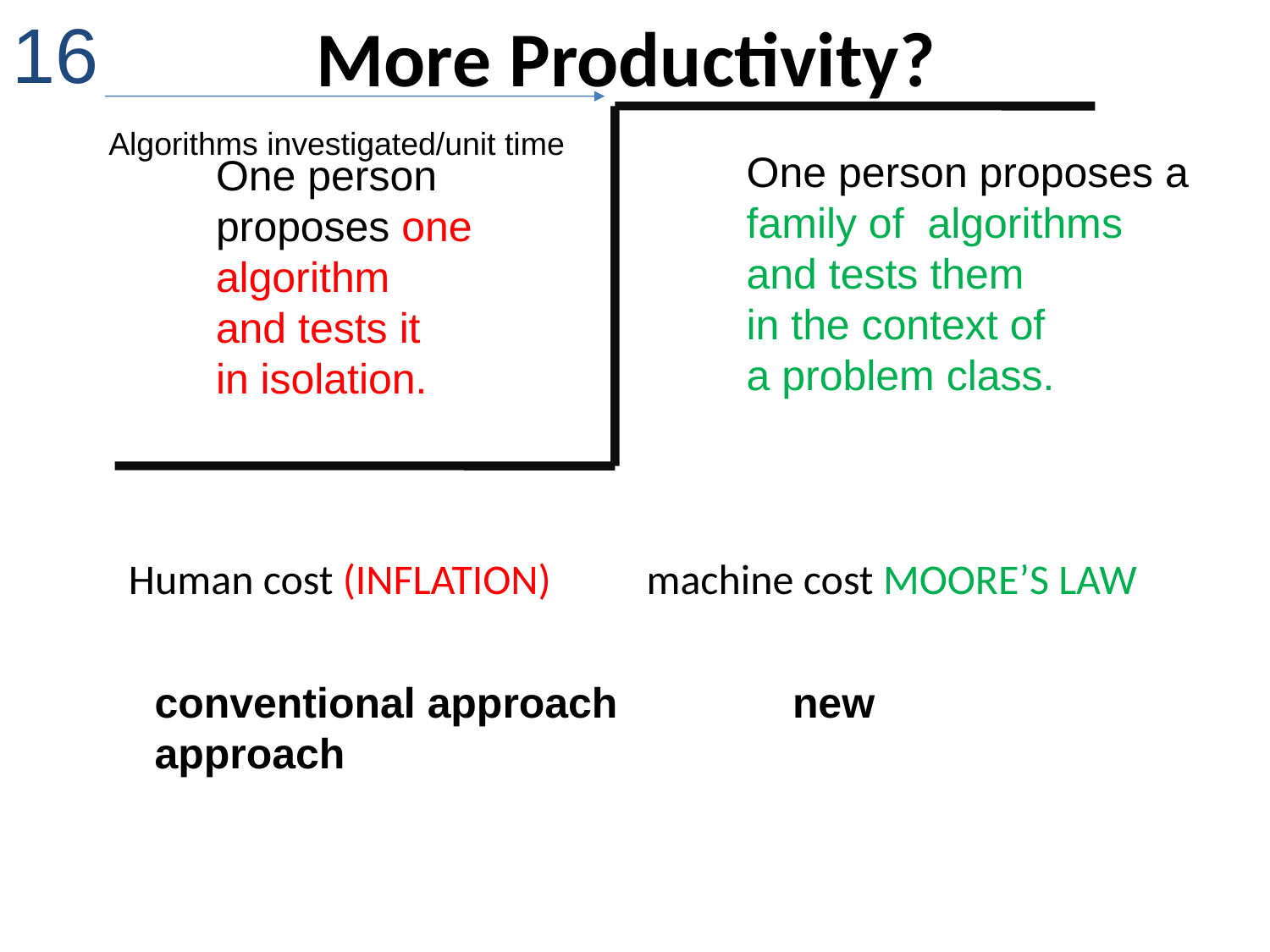

16

More Productivity?

Algorithms investigated/unit time
One person proposes a
family of  algorithms
and tests them
in the context of
a problem class.
One person
proposes one
algorithm
and tests it
in isolation.

Human cost (INFLATION)          machine cost MOORE’S LAW

conventional approach  	           new approach